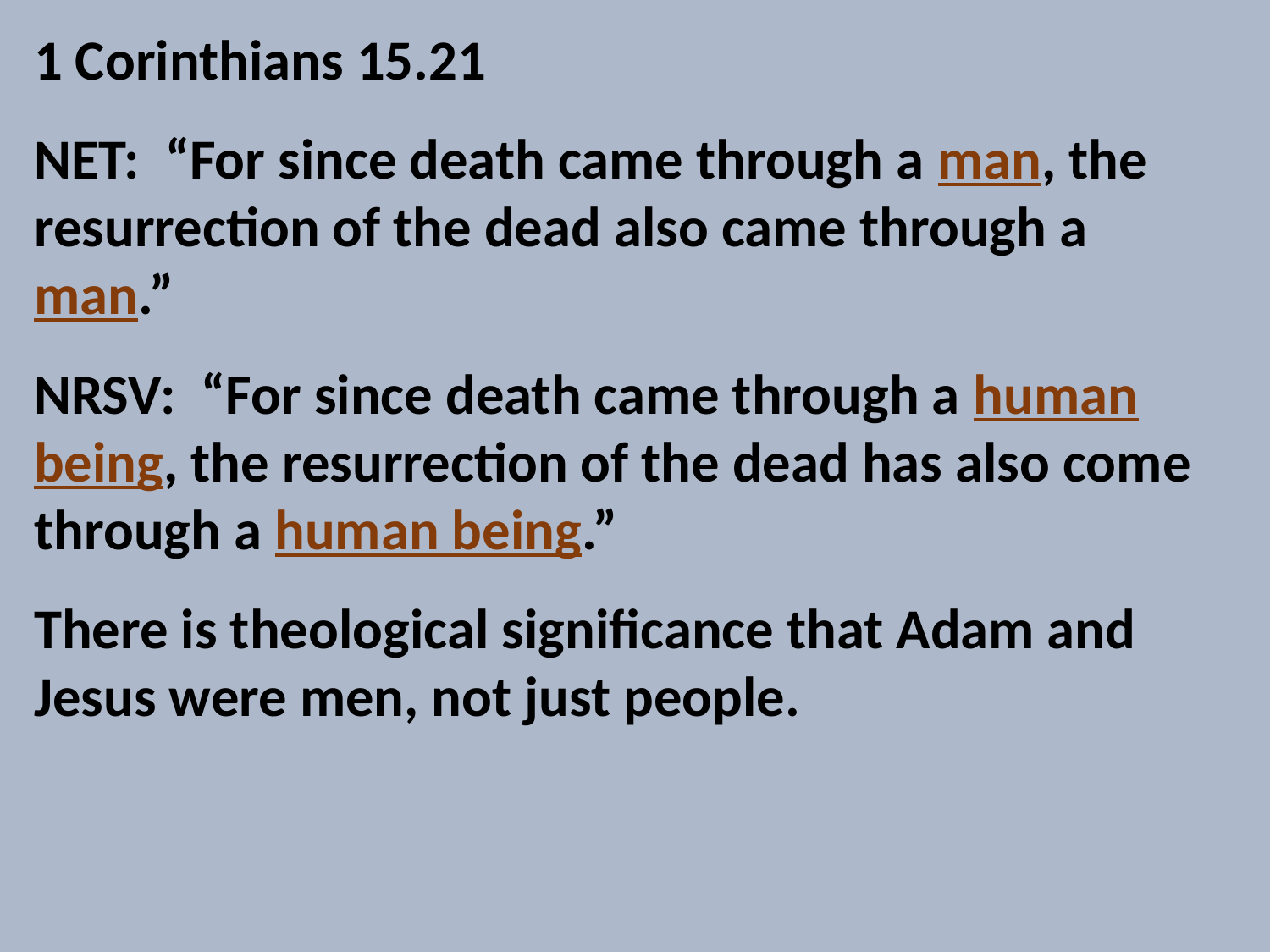

1 Corinthians 15.21
NET:  “For since death came through a man, the resurrection of the dead also came through a man.”
NRSV:  “For since death came through a human being, the resurrection of the dead has also come through a human being.”
There is theological significance that Adam and Jesus were men, not just people.